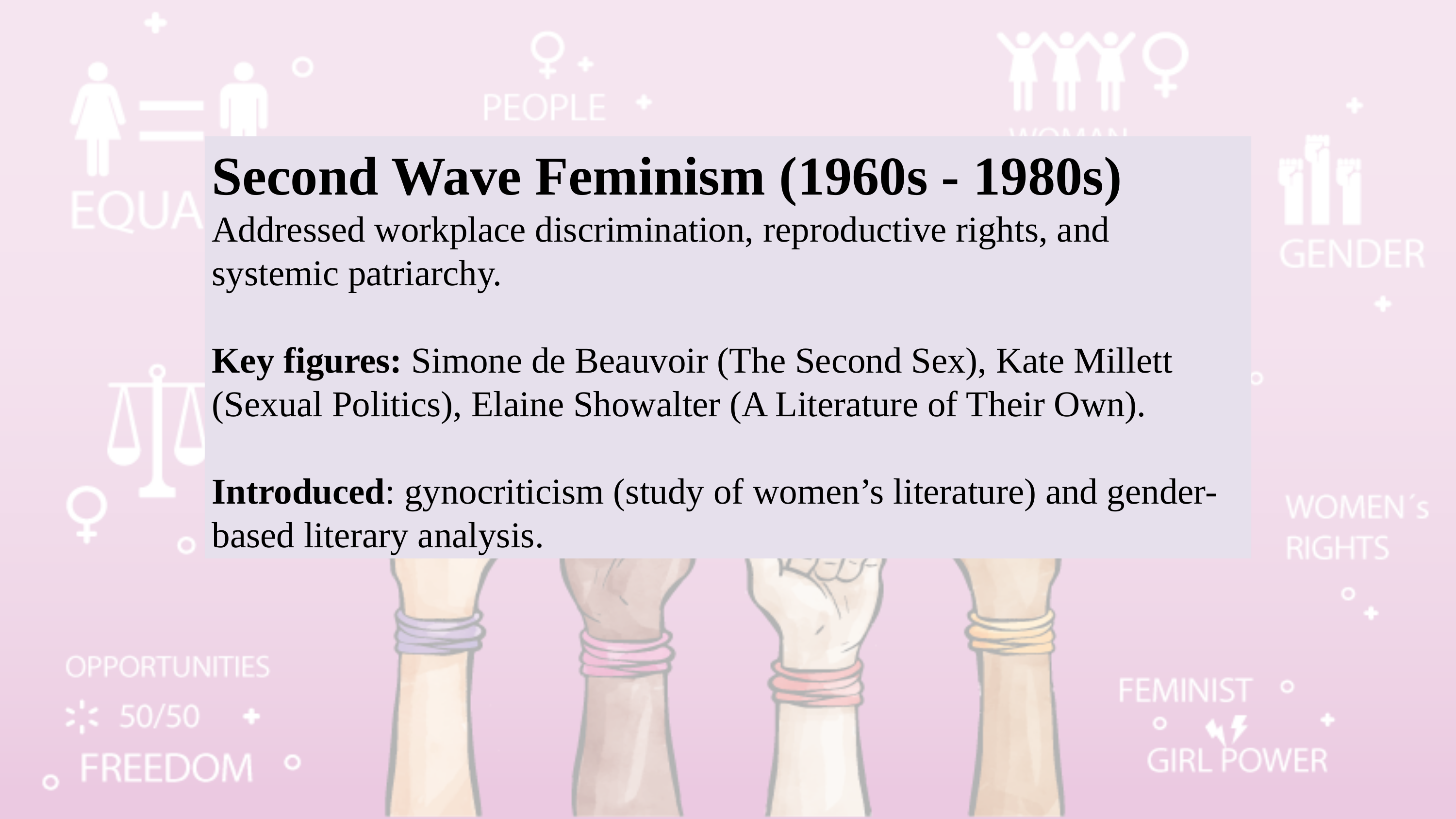

Second Wave Feminism (1960s - 1980s)
Addressed workplace discrimination, reproductive rights, and systemic patriarchy.

Key figures: Simone de Beauvoir (The Second Sex), Kate Millett (Sexual Politics), Elaine Showalter (A Literature of Their Own).

Introduced: gynocriticism (study of women’s literature) and gender-based literary analysis.